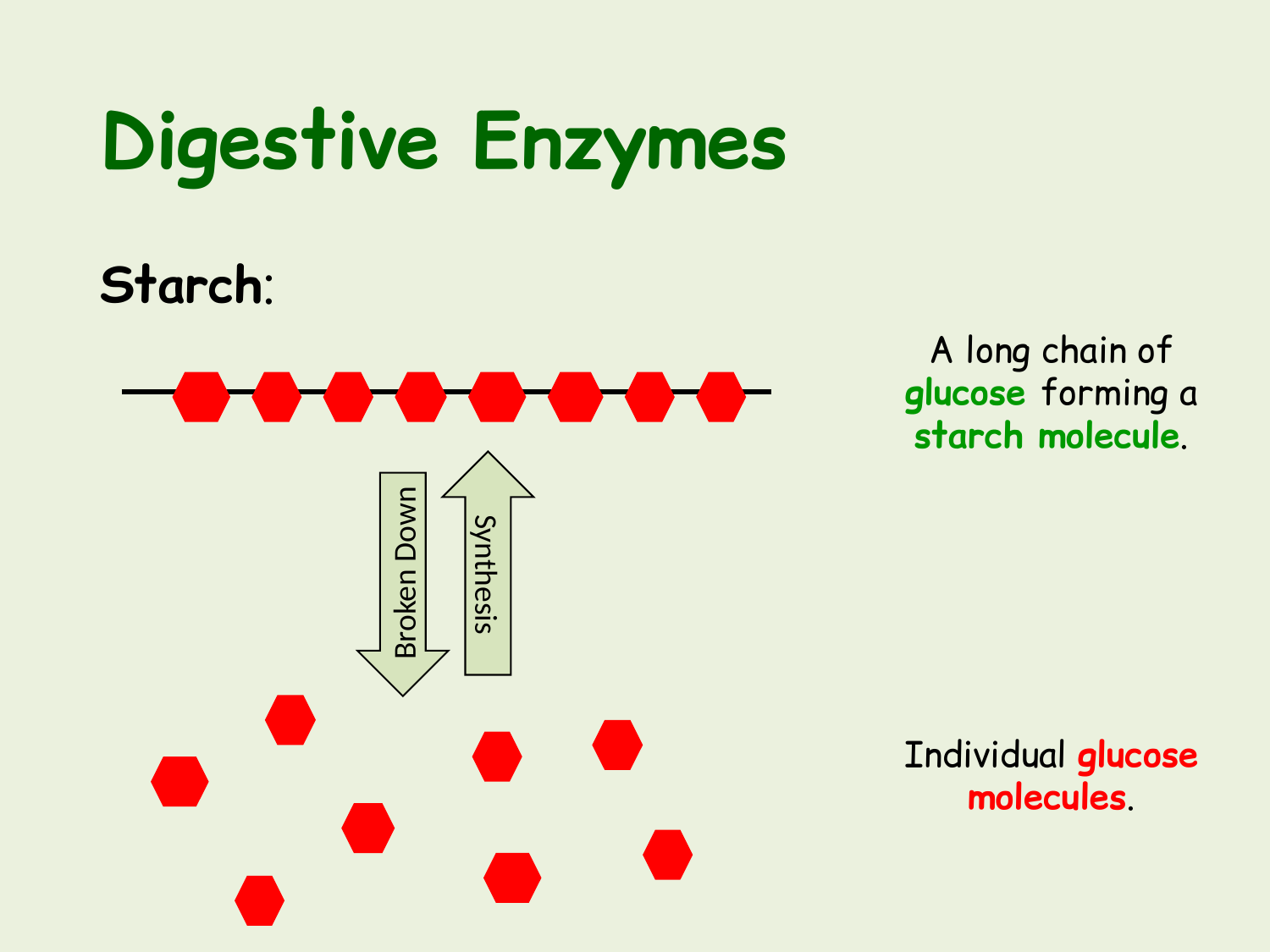

# Digestive Enzymes
Starch:
A long chain of glucose forming a starch molecule.

Synthesis
Broken Down

Individual glucose molecules.